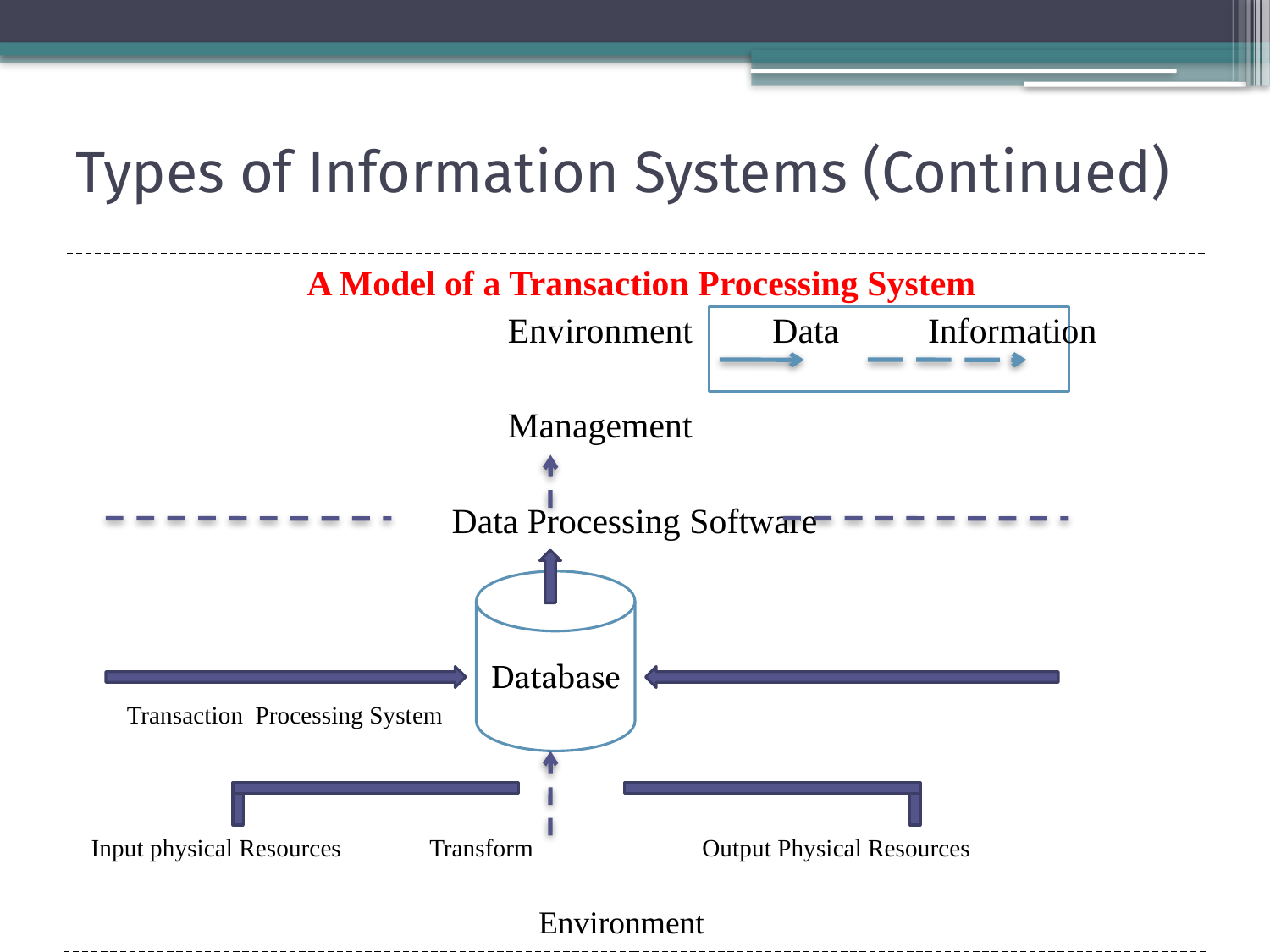

# Types of Information Systems (Continued)
		      A Model of a Transaction Processing System
				Environment         Data          Information

				Management

			        Data Processing Software

	Transaction  Processing System

Input physical Resources 	        Transform	           Output Physical Resources

				     Environment

Database